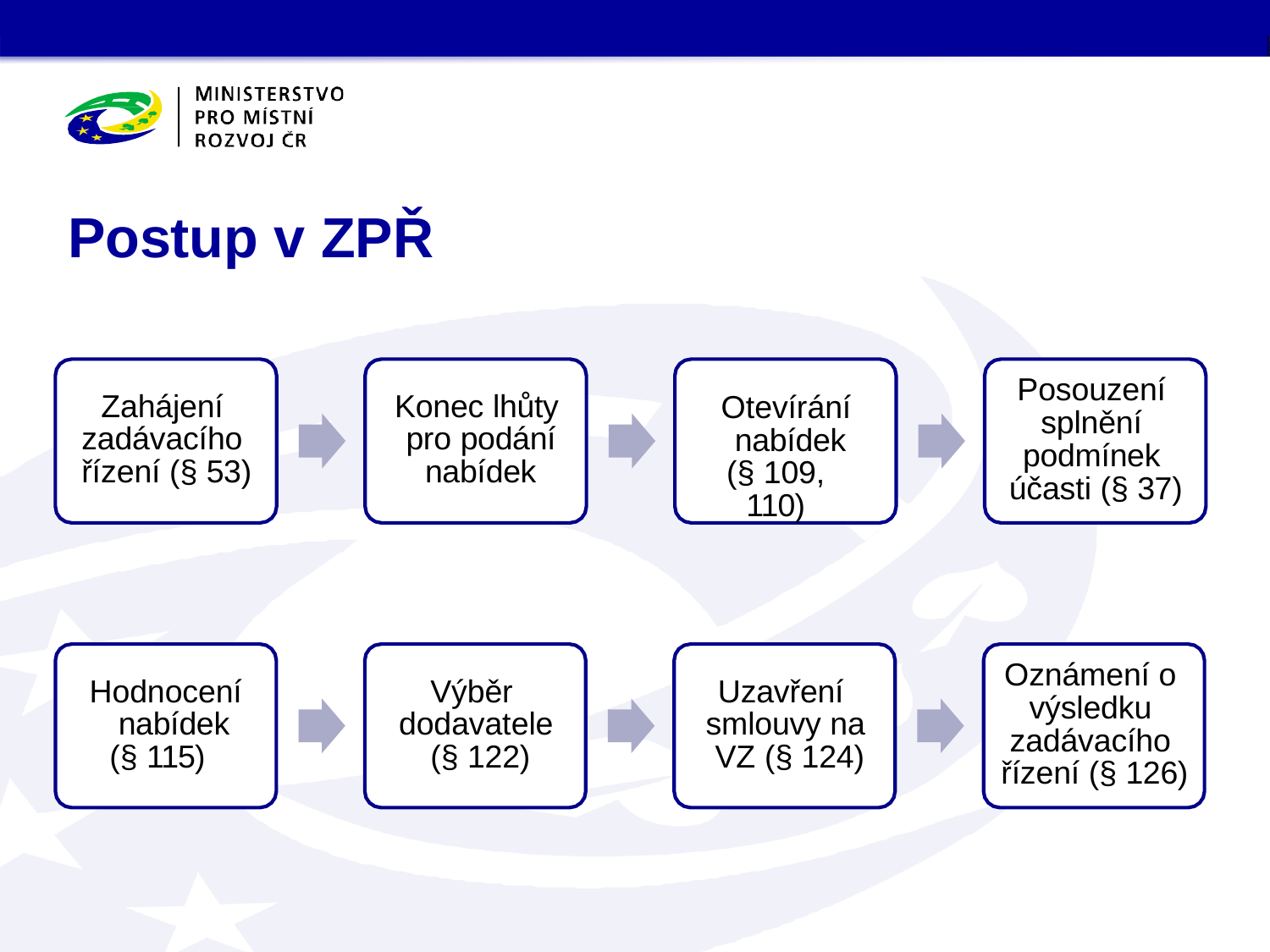

# Postup v ZPŘ

Posouzení  splnění  podmínek  účasti (§ 37)
Zahájení  zadávacího  řízení (§ 53)
Konec lhůty  pro podání  nabídek
Otevírání  nabídek
(§ 109, 110)

Oznámení o  výsledku  zadávacího  řízení (§ 126)
Hodnocení  nabídek  (§ 115)
Výběr  dodavatele  (§ 122)
Uzavření  smlouvy na  VZ (§ 124)